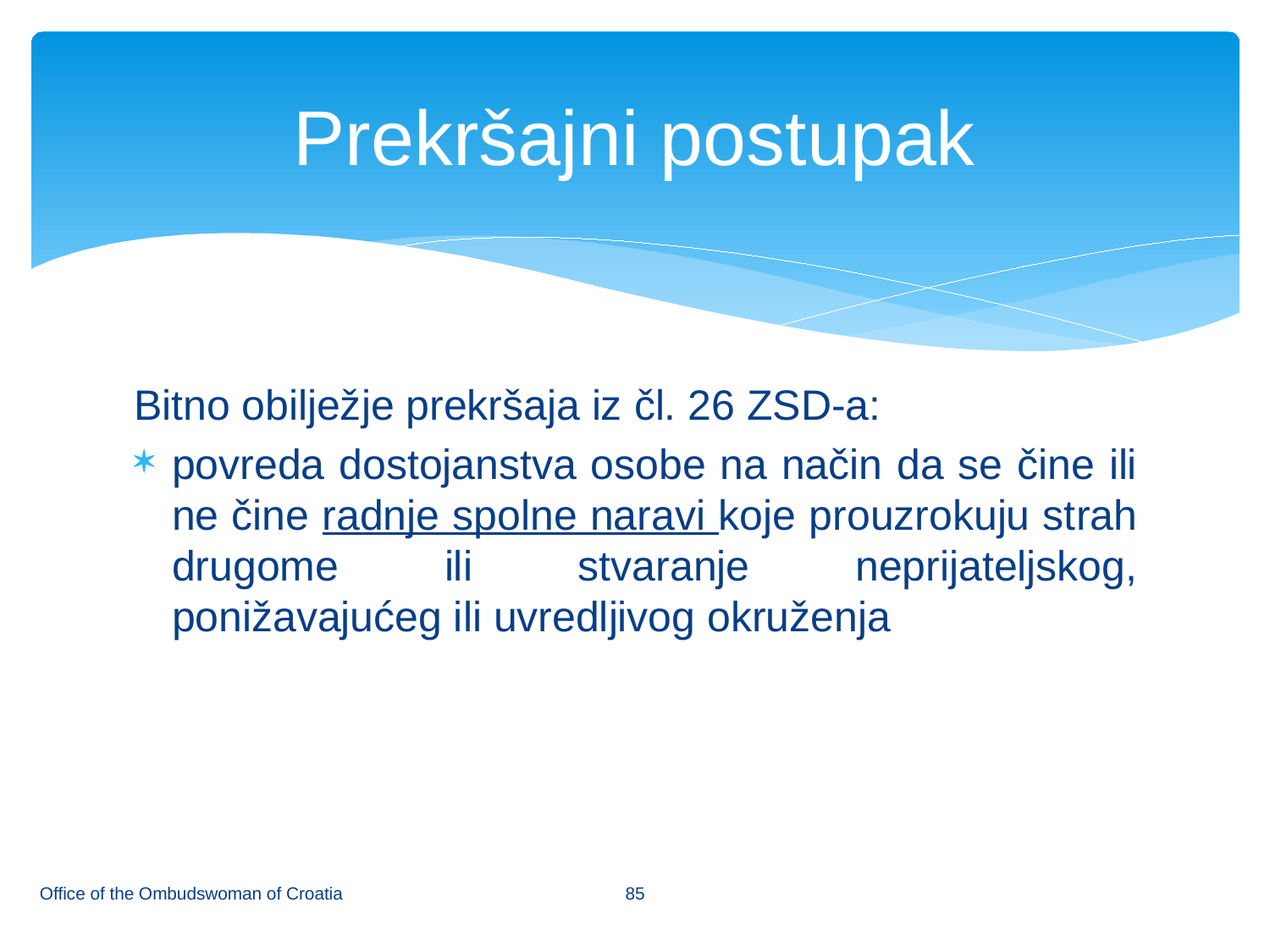

# Prekršajni postupak
Bitno obilježje prekršaja iz čl. 26 ZSD-a:
povreda dostojanstva osobe na način da se čine ili ne čine radnje spolne naravi koje prouzrokuju strah drugome ili stvaranje neprijateljskog, ponižavajućeg ili uvredljivog okruženja
85
Office of the Ombudswoman of Croatia